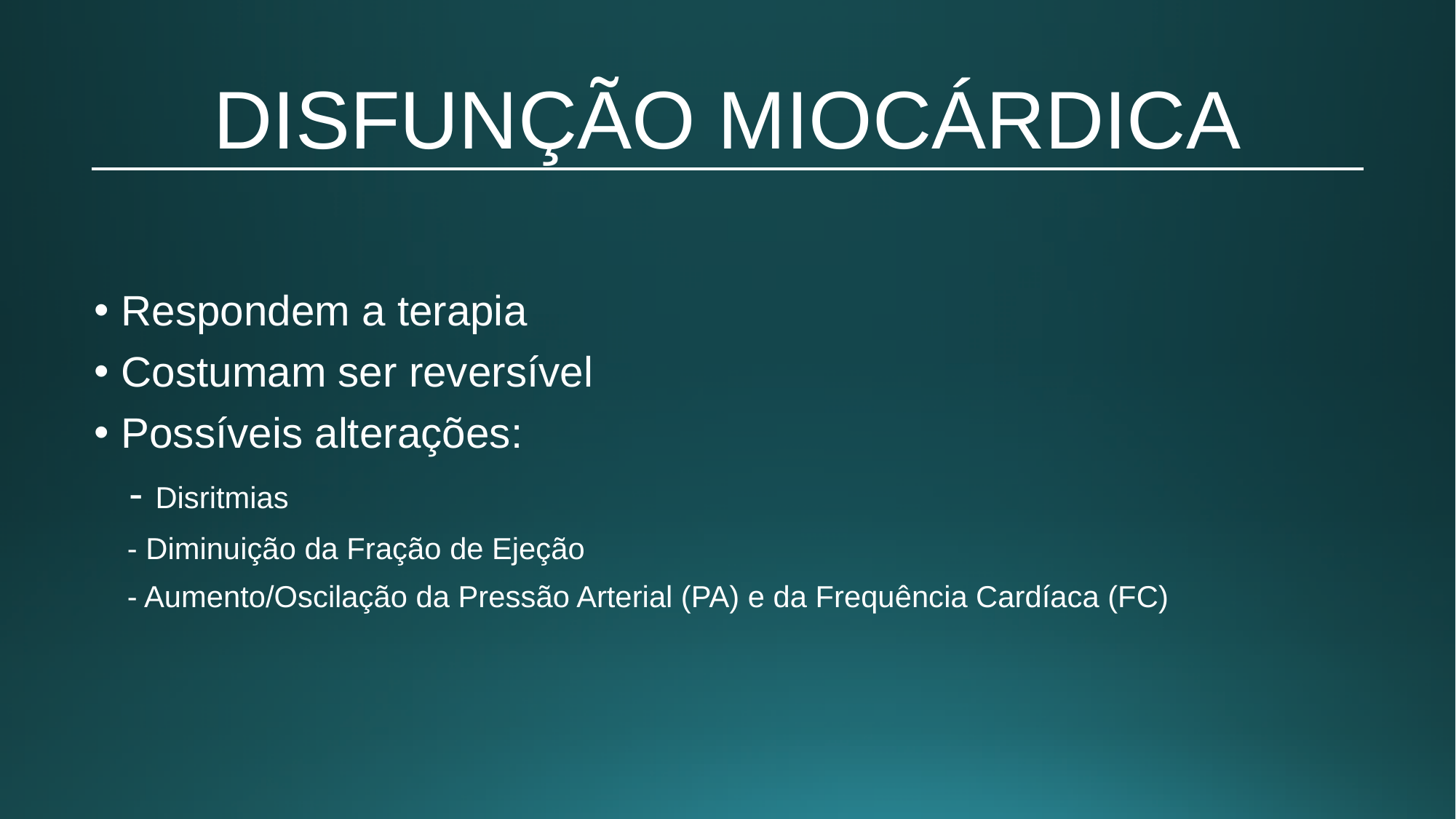

# DISFUNÇÃO MIOCÁRDICA

Respondem a terapia
Costumam ser reversível
Possíveis alterações:
   - Disritmias
    - Diminuição da Fração de Ejeção
    - Aumento/Oscilação da Pressão Arterial (PA) e da Frequência Cardíaca (FC)